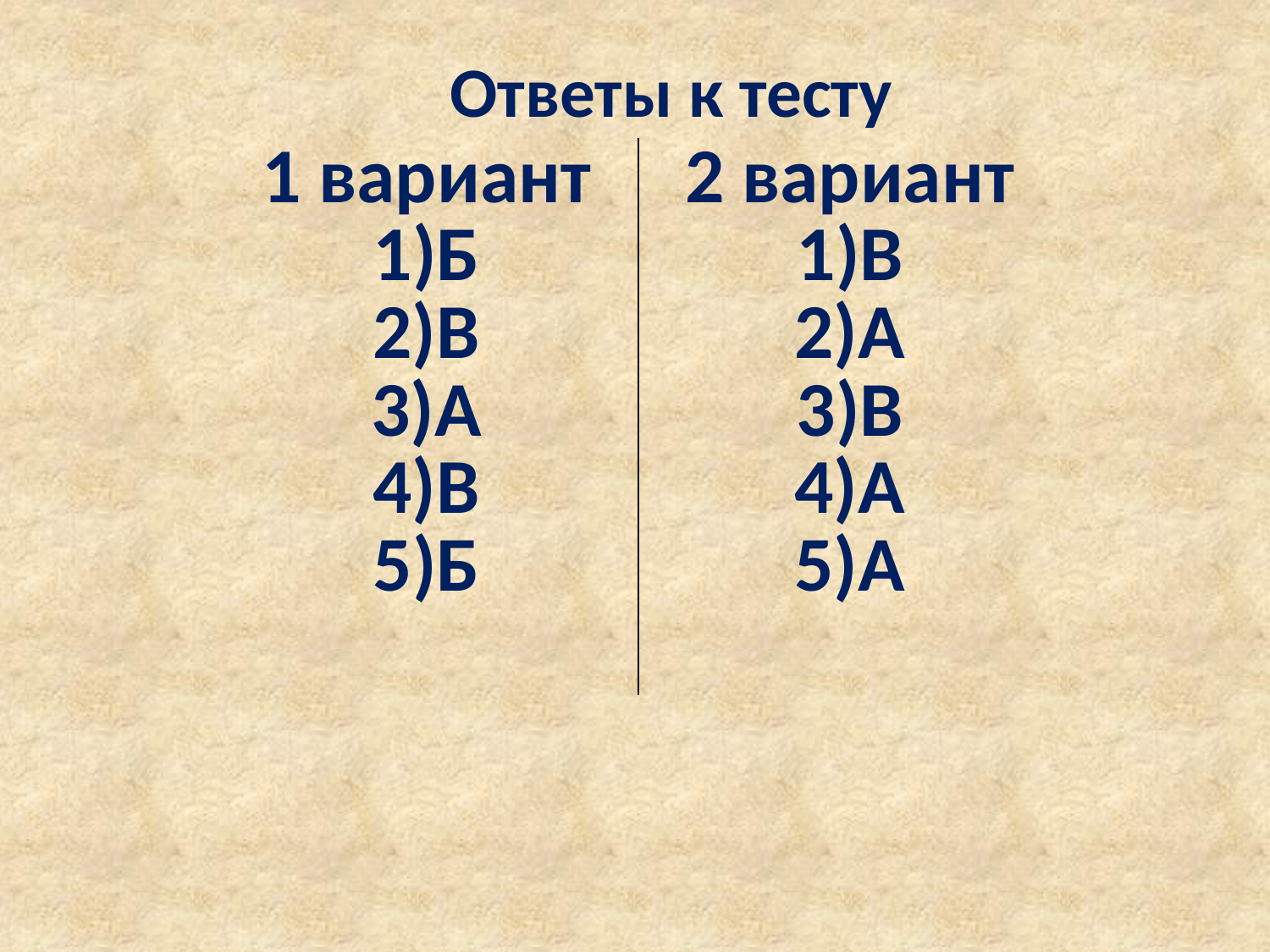

Ответы к тесту
| 1 вариант Б В А В Б | 2 вариант В А В А А |
| --- | --- |